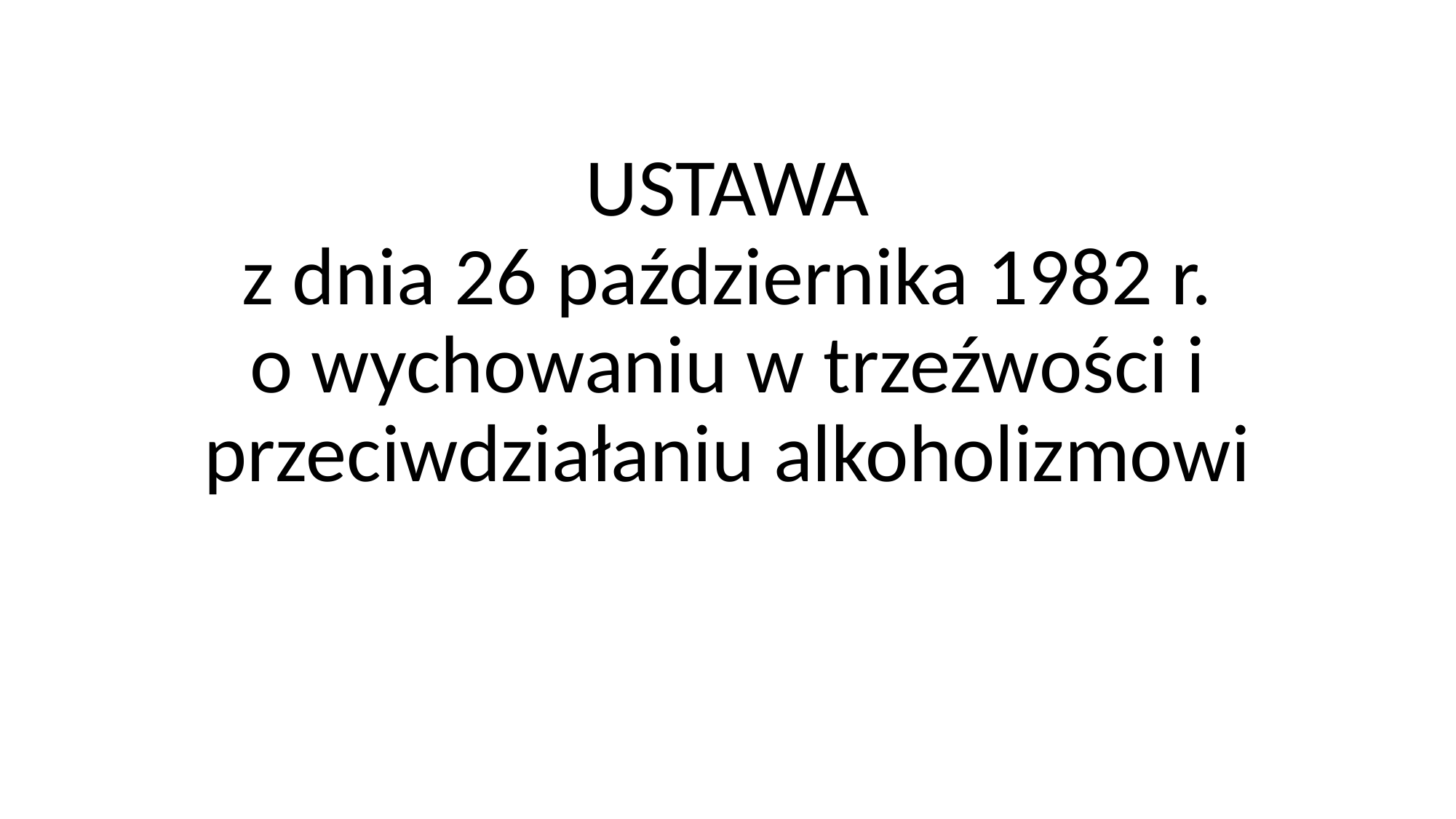

# USTAWA z dnia 26 października 1982 r. o wychowaniu w trzeźwości i przeciwdziałaniu alkoholizmowi